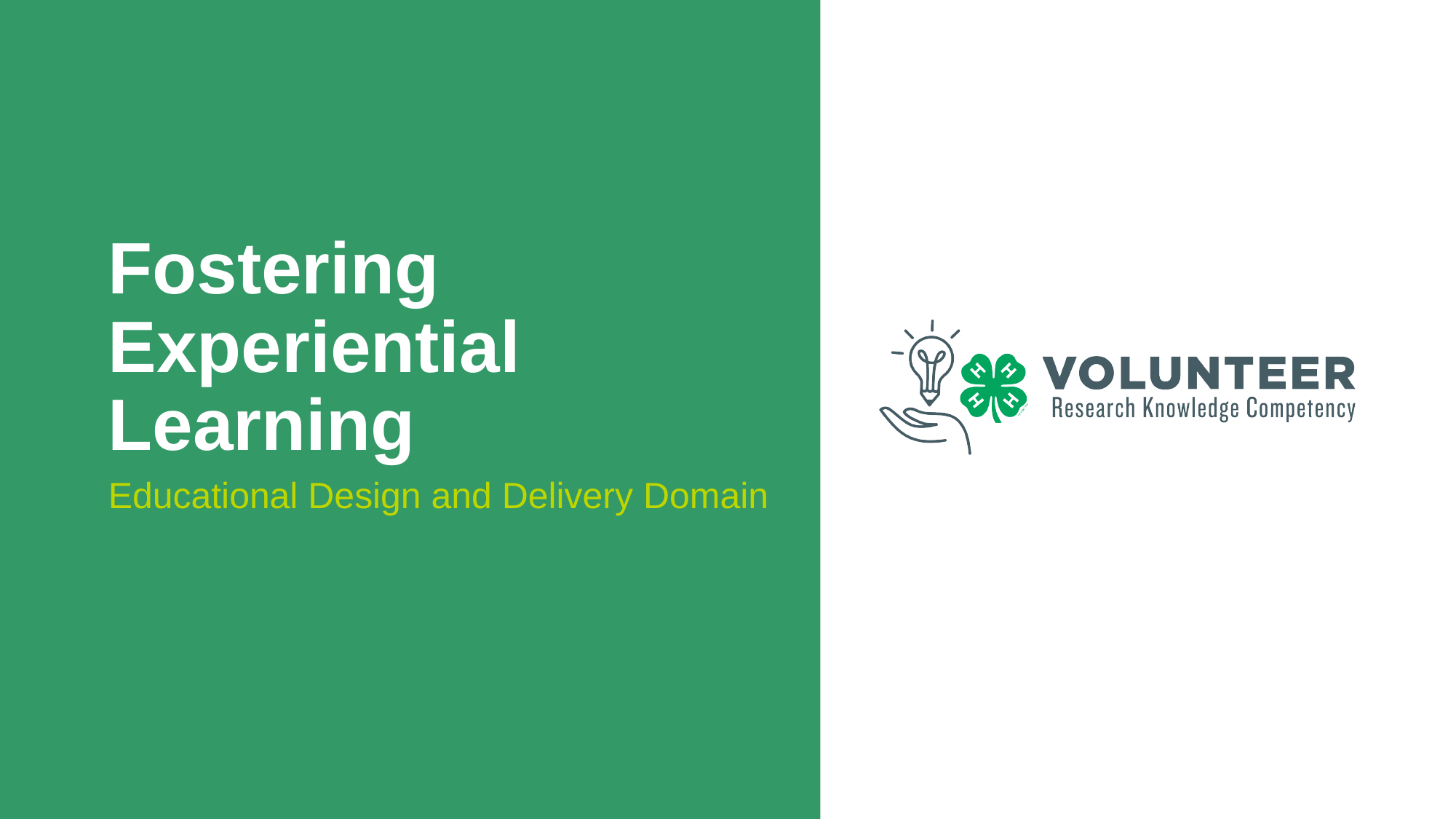

# Fostering Experiential Learning
Educational Design and Delivery Domain